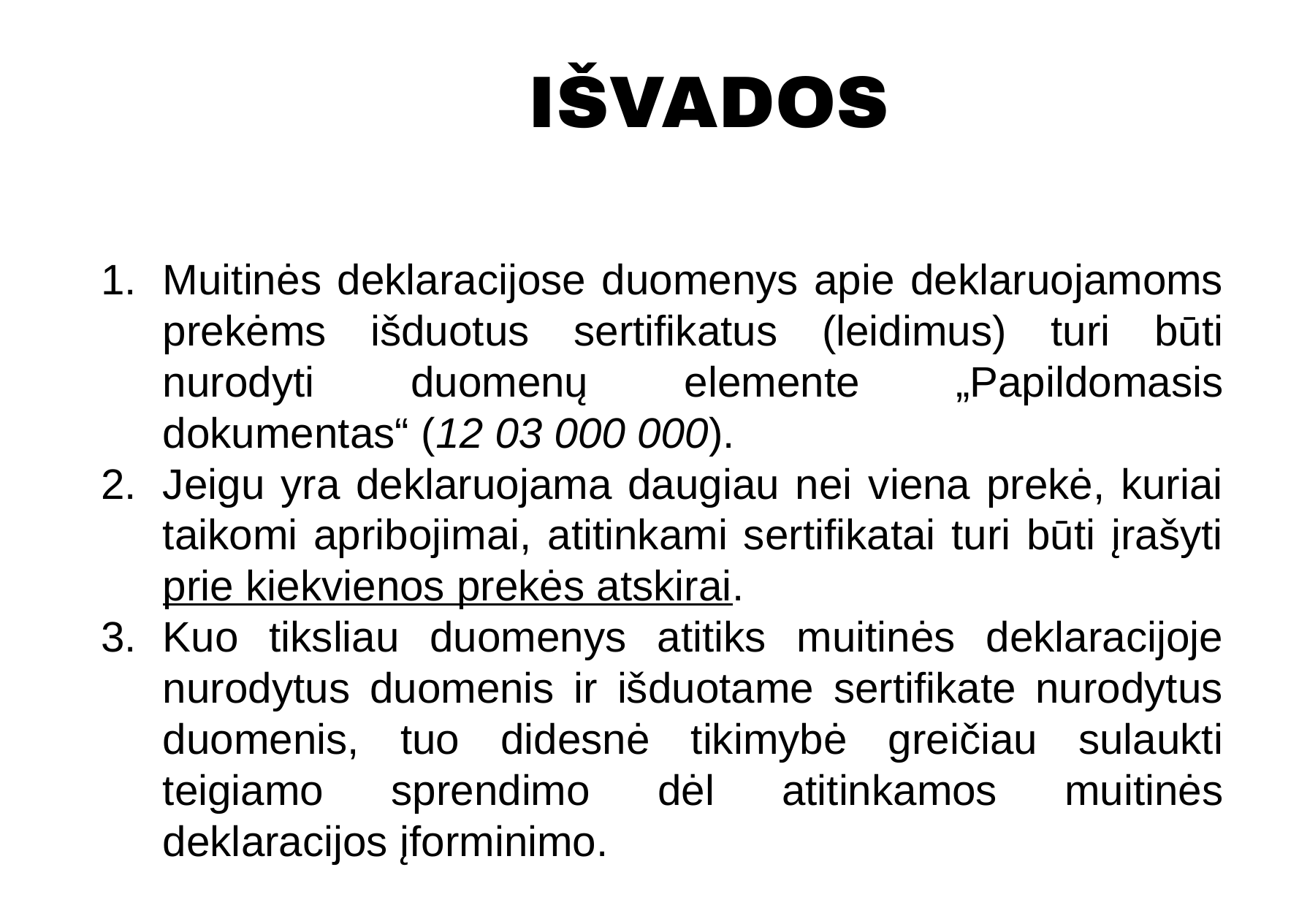

# IŠVADOS
Muitinės deklaracijose duomenys apie deklaruojamoms prekėms išduotus sertifikatus (leidimus) turi būti nurodyti duomenų elemente „Papildomasis dokumentas“ (12 03 000 000).
Jeigu yra deklaruojama daugiau nei viena prekė, kuriai taikomi apribojimai, atitinkami sertifikatai turi būti įrašyti prie kiekvienos prekės atskirai.
Kuo tiksliau duomenys atitiks muitinės deklaracijoje nurodytus duomenis ir išduotame sertifikate nurodytus duomenis, tuo didesnė tikimybė greičiau sulaukti teigiamo sprendimo dėl atitinkamos muitinės deklaracijos įforminimo.